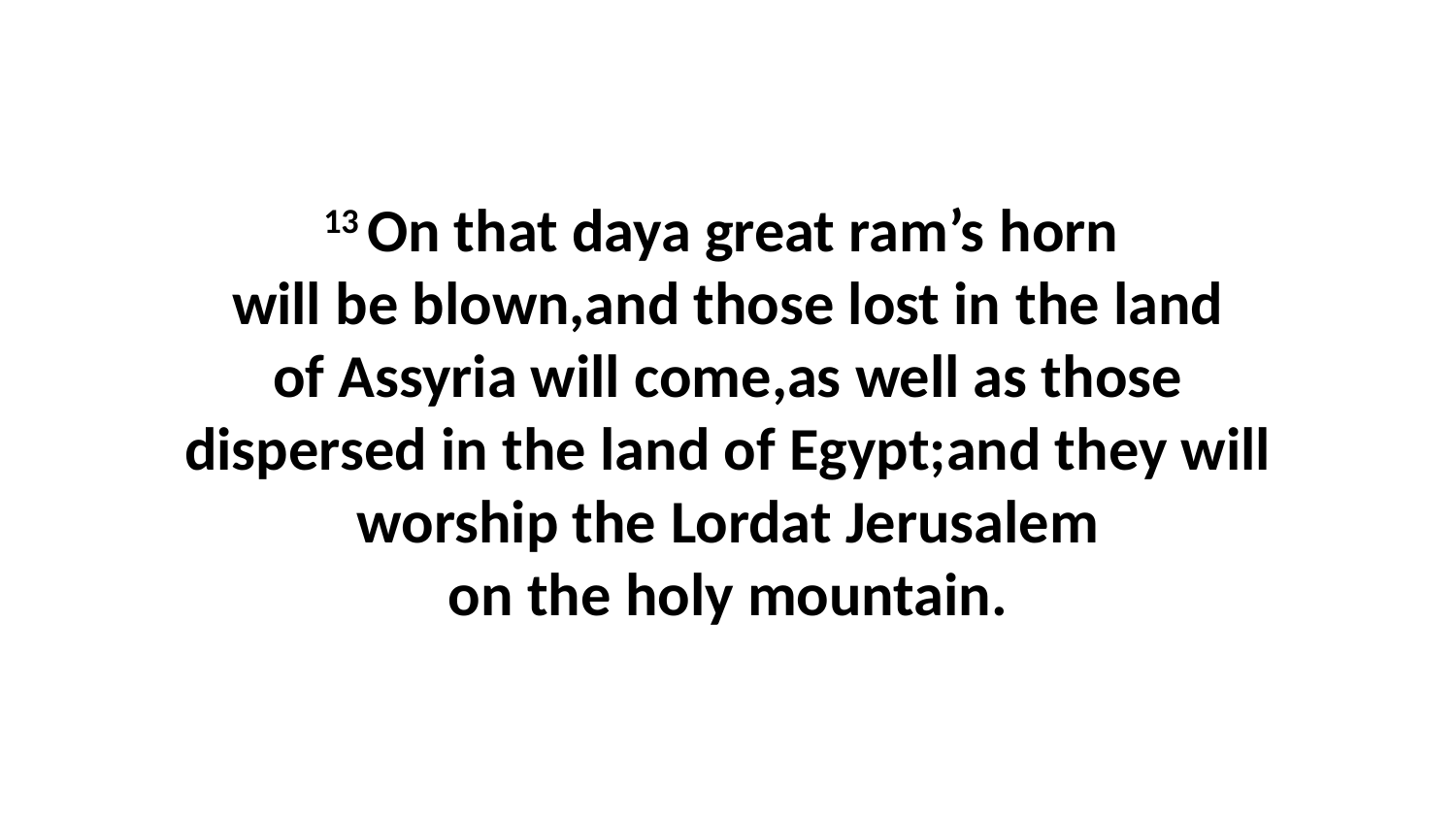

13 On that daya great ram’s horn  will be blown,and those lost in the land of Assyria will come,as well as those dispersed in the land of Egypt;and they will worship the Lordat Jerusalem on the holy mountain.